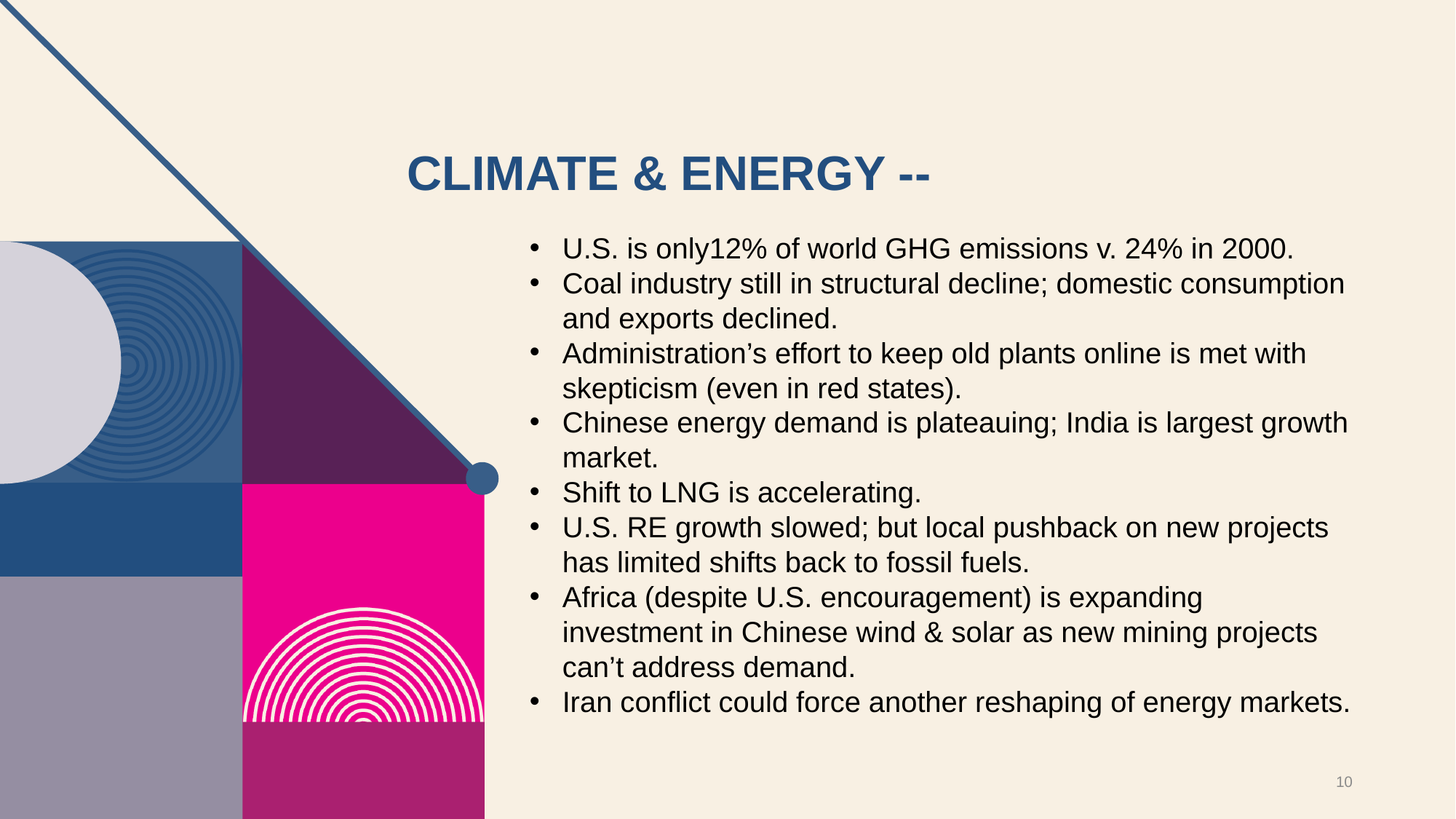

# Climate & Energy --
U.S. is only12% of world GHG emissions v. 24% in 2000.
Coal industry still in structural decline; domestic consumption and exports declined.
Administration’s effort to keep old plants online is met with skepticism (even in red states).
Chinese energy demand is plateauing; India is largest growth market.
Shift to LNG is accelerating.
U.S. RE growth slowed; but local pushback on new projects has limited shifts back to fossil fuels.
Africa (despite U.S. encouragement) is expanding investment in Chinese wind & solar as new mining projects can’t address demand.
Iran conflict could force another reshaping of energy markets.

10